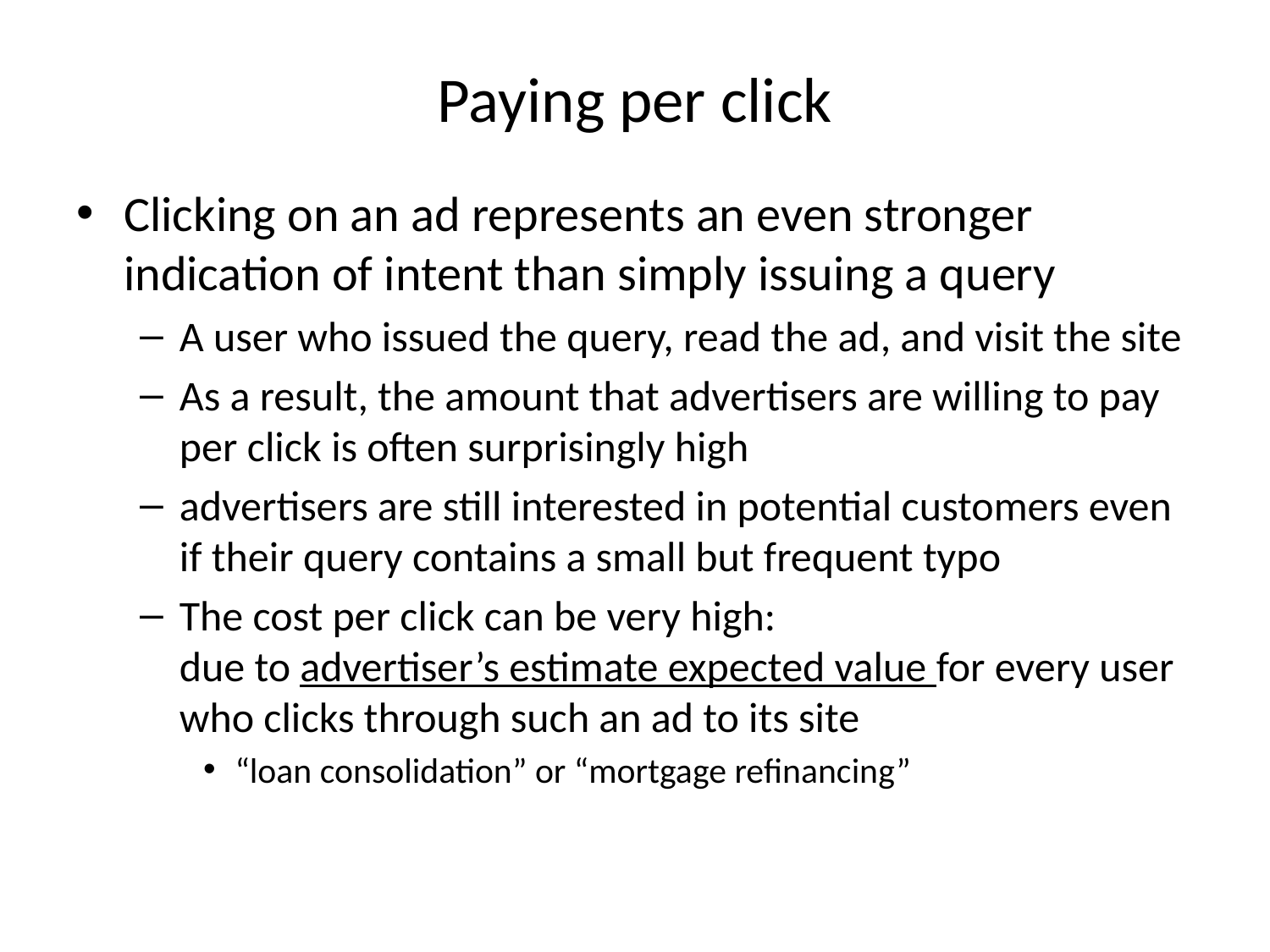

# Paying per click
Clicking on an ad represents an even stronger indication of intent than simply issuing a query
A user who issued the query, read the ad, and visit the site
As a result, the amount that advertisers are willing to pay per click is often surprisingly high
advertisers are still interested in potential customers even if their query contains a small but frequent typo
The cost per click can be very high:
due to advertiser’s estimate expected value for every user who clicks through such an ad to its site
“loan consolidation” or “mortgage reﬁnancing”